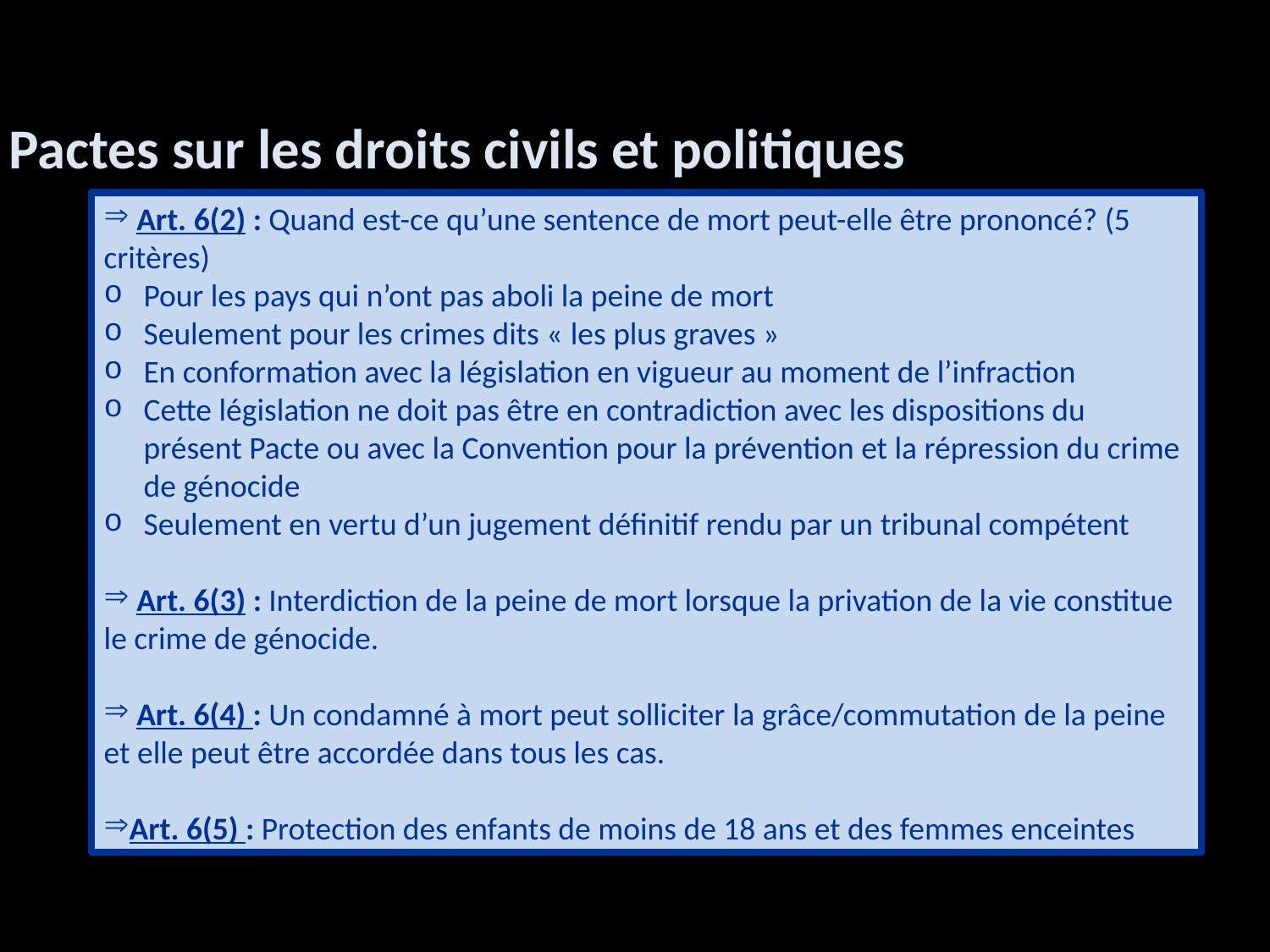

Pactes sur les droits civils et politiques

 Art. 6(2) : Quand est-ce qu’une sentence de mort peut-elle être prononcé? (5 critères)
Pour les pays qui n’ont pas aboli la peine de mort
Seulement pour les crimes dits « les plus graves »
En conformation avec la législation en vigueur au moment de l’infraction
Cette législation ne doit pas être en contradiction avec les dispositions du présent Pacte ou avec la Convention pour la prévention et la répression du crime de génocide
Seulement en vertu d’un jugement définitif rendu par un tribunal compétent

 Art. 6(3) : Interdiction de la peine de mort lorsque la privation de la vie constitue le crime de génocide.

 Art. 6(4) : Un condamné à mort peut solliciter la grâce/commutation de la peine et elle peut être accordée dans tous les cas.

Art. 6(5) : Protection des enfants de moins de 18 ans et des femmes enceintes